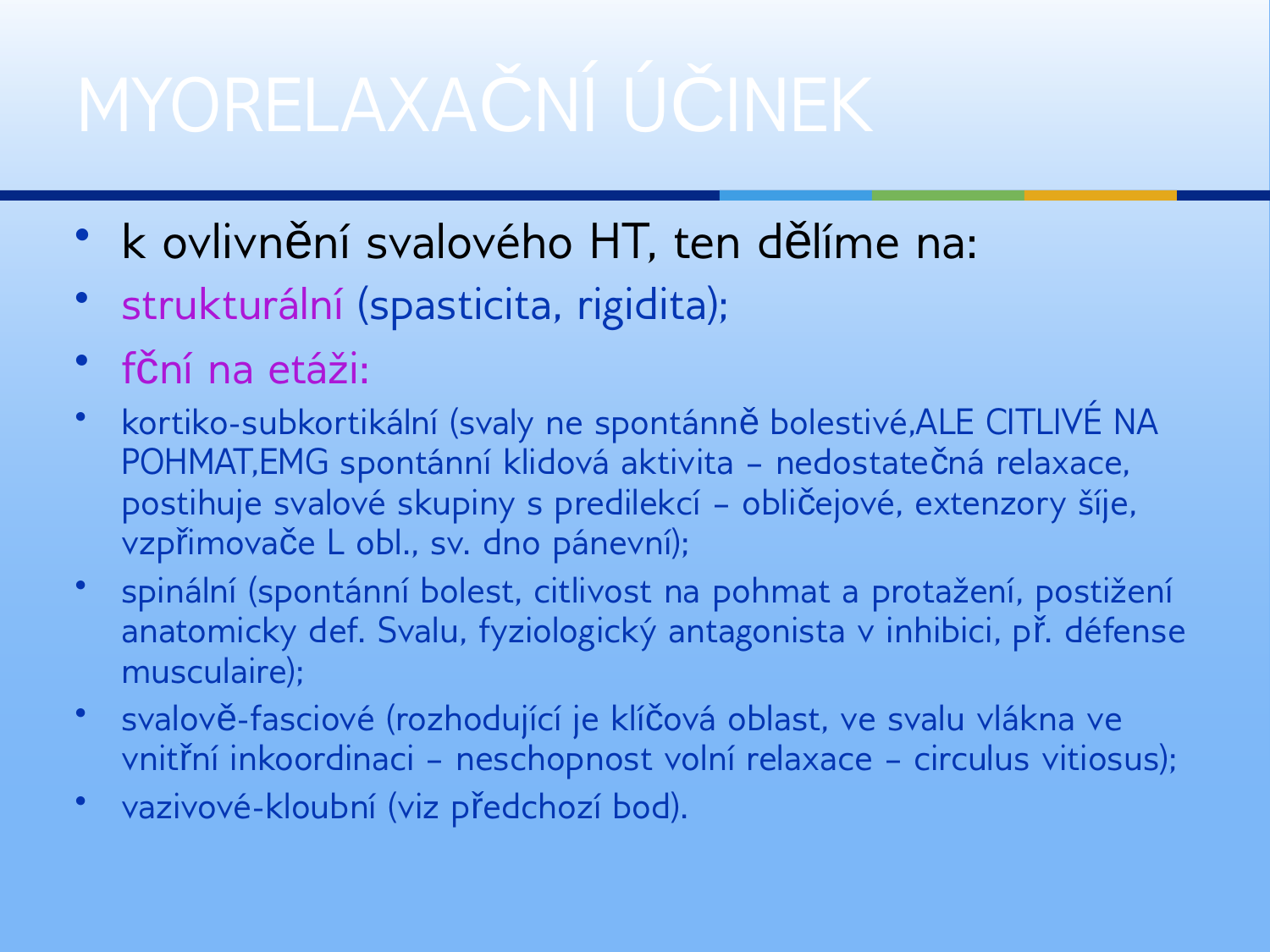

# MYORELAXAČNÍ ÚČINEK
k ovlivnění svalového HT, ten dělíme na:
strukturální (spasticita, rigidita);
fční na etáži:
kortiko-subkortikální (svaly ne spontánně bolestivé,ALE CITLIVÉ NA POHMAT,EMG spontánní klidová aktivita – nedostatečná relaxace, postihuje svalové skupiny s predilekcí – obličejové, extenzory šíje, vzpřimovače L obl., sv. dno pánevní);
spinální (spontánní bolest, citlivost na pohmat a protažení, postižení anatomicky def. Svalu, fyziologický antagonista v inhibici, př. défense musculaire);
svalově-fasciové (rozhodující je klíčová oblast, ve svalu vlákna ve vnitřní inkoordinaci – neschopnost volní relaxace – circulus vitiosus);
vazivové-kloubní (viz předchozí bod).